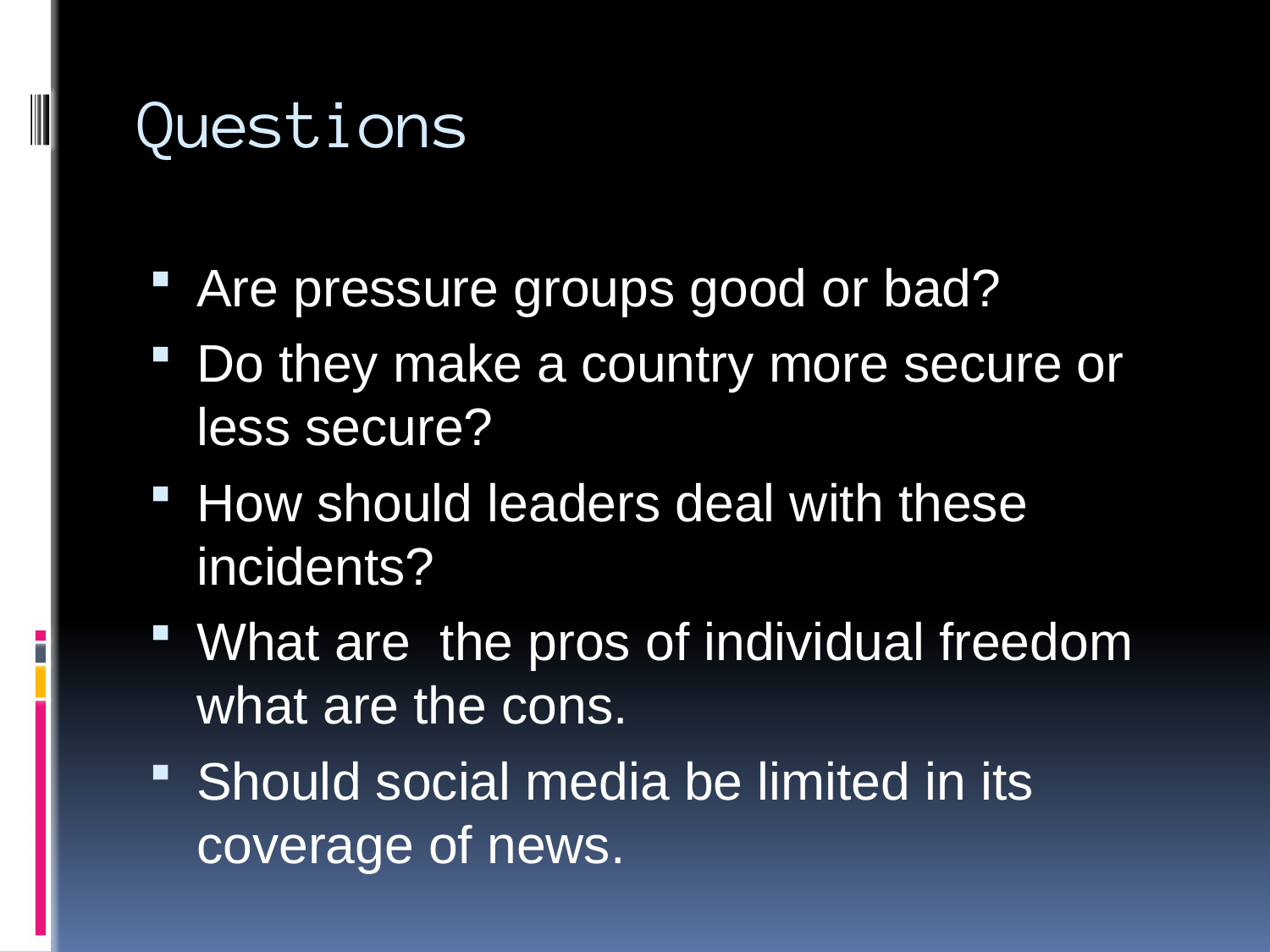

# Questions
Are pressure groups good or bad?
Do they make a country more secure or less secure?
How should leaders deal with these incidents?
What are  the pros of individual freedom what are the cons.
Should social media be limited in its coverage of news.